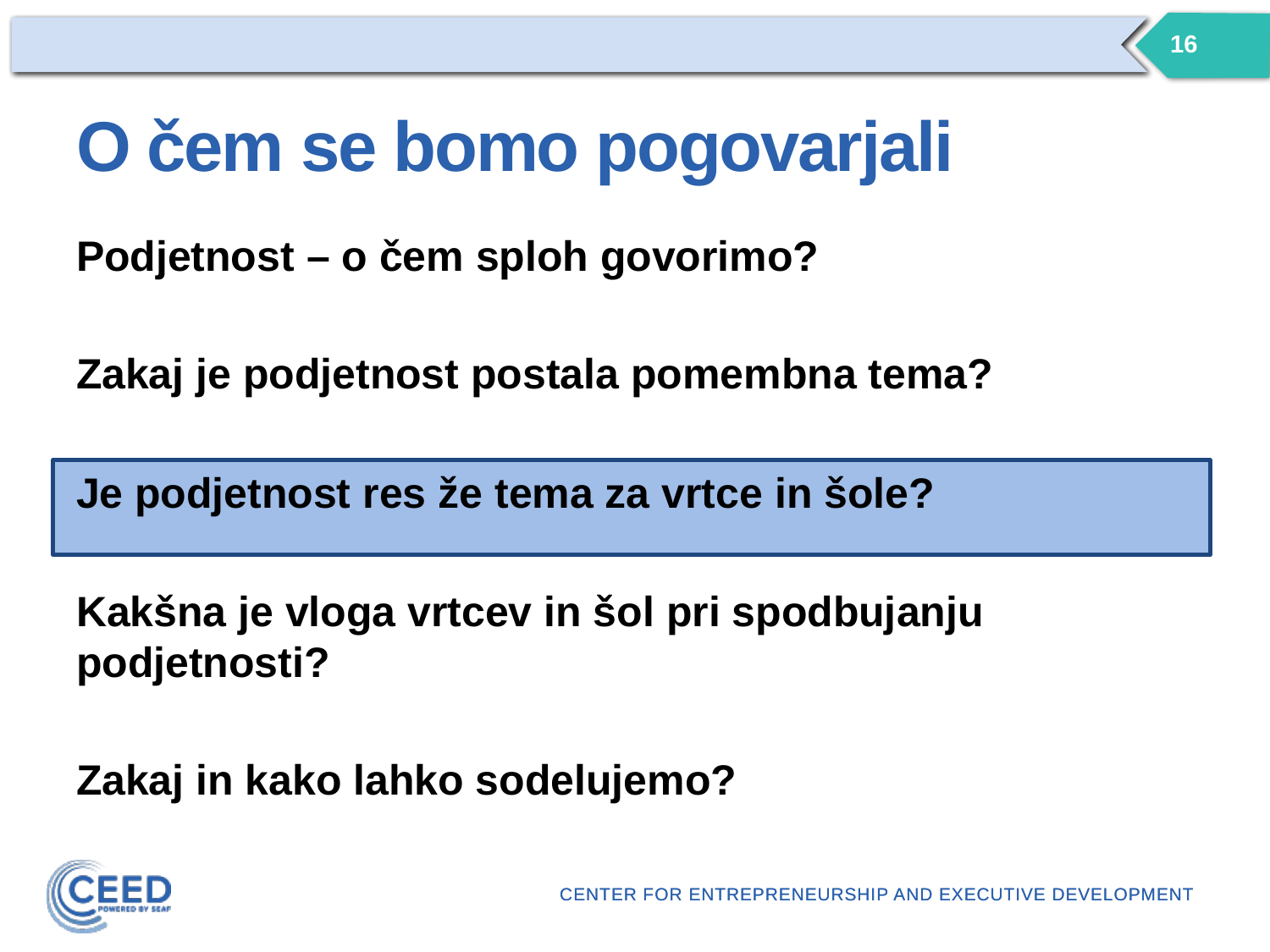

16
# O čem se bomo pogovarjali
Podjetnost – o čem sploh govorimo?

Zakaj je podjetnost postala pomembna tema?

Je podjetnost res že tema za vrtce in šole?

Kakšna je vloga vrtcev in šol pri spodbujanju podjetnosti?

Zakaj in kako lahko sodelujemo?